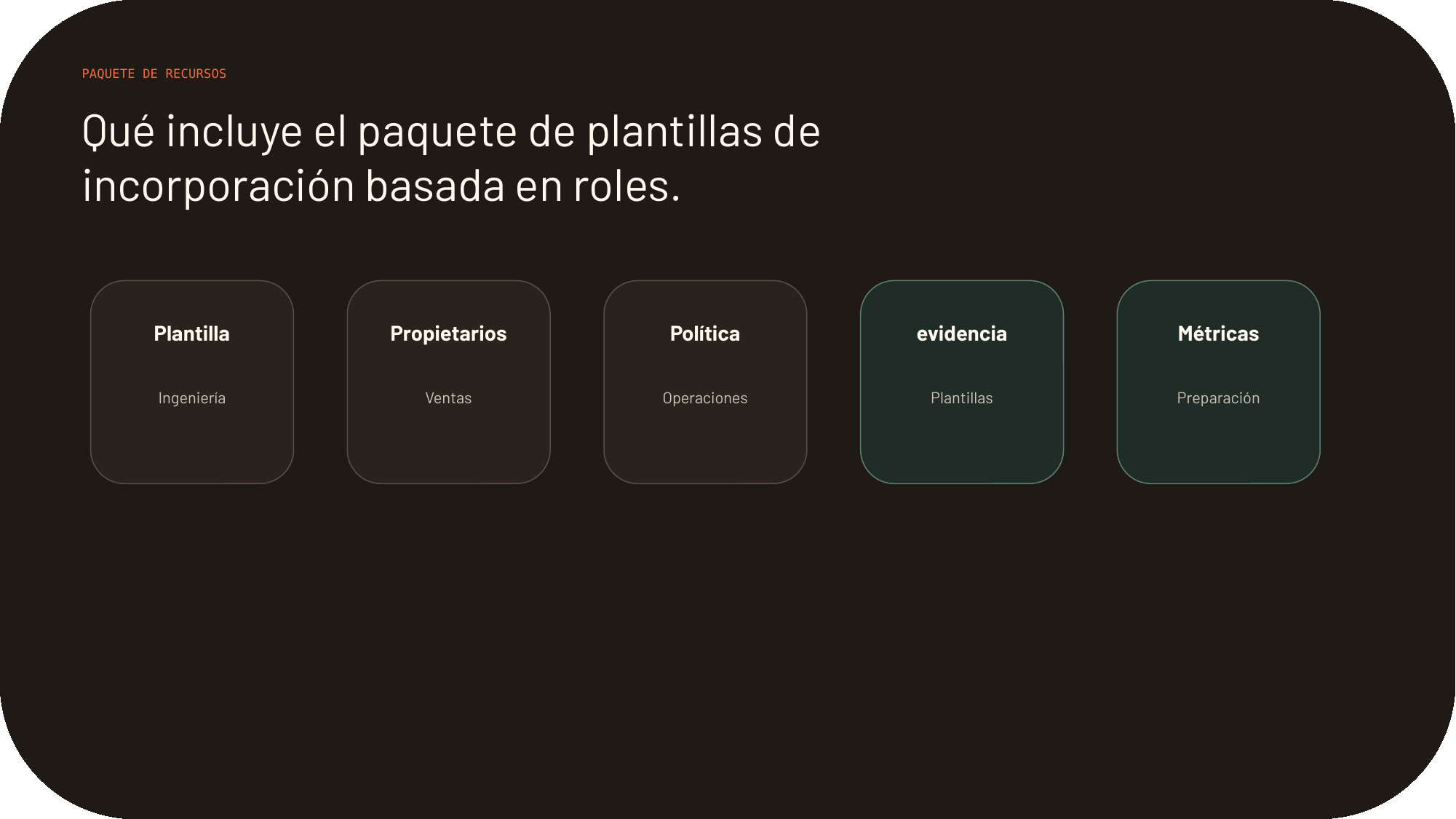

PAQUETE DE RECURSOS
Qué incluye el paquete de plantillas de incorporación basada en roles.

Plantilla
Propietarios
Política
evidencia
Métricas
Ingeniería
Ventas
Operaciones
Plantillas
Preparación